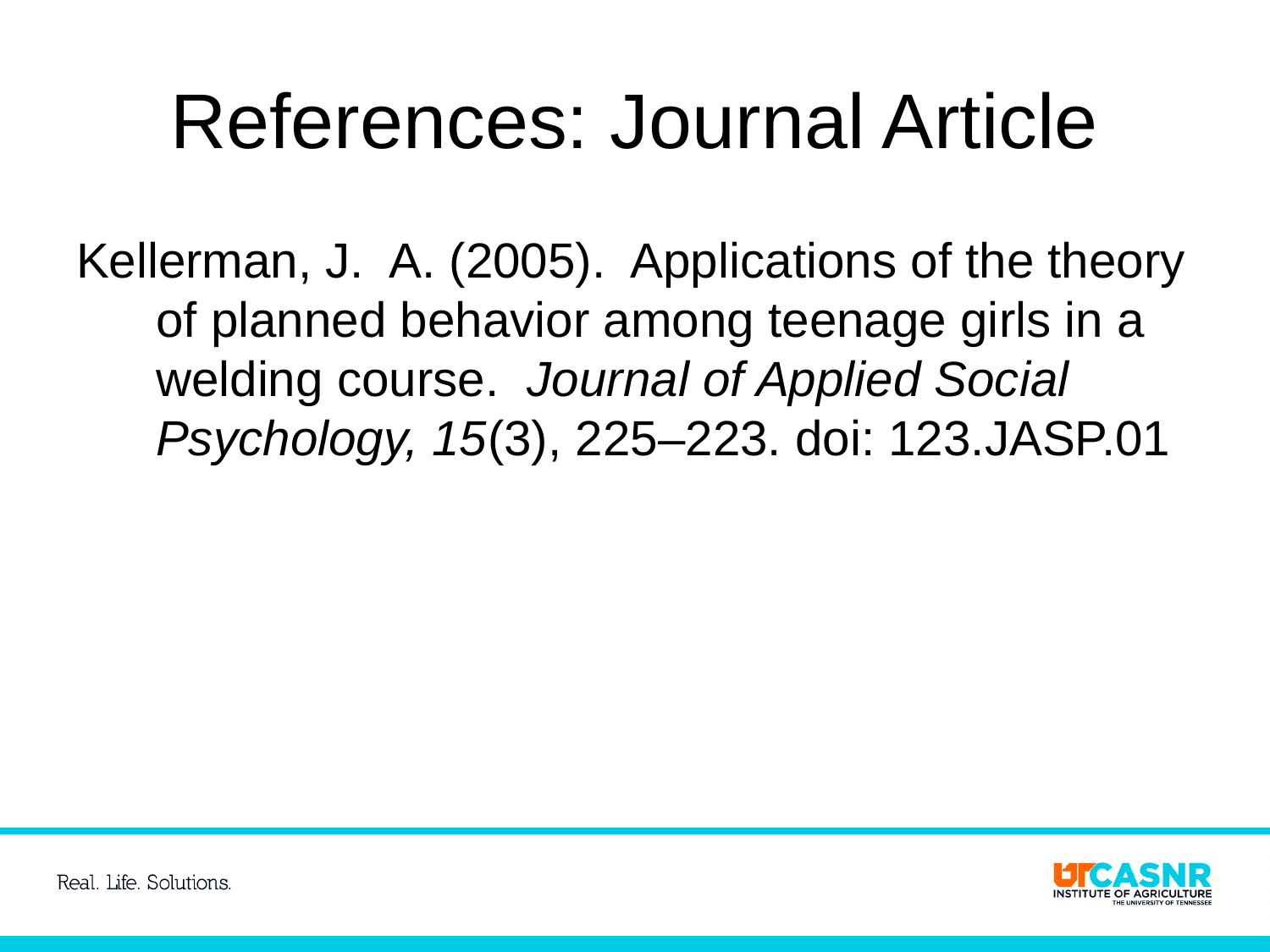

# References: Journal Article
Kellerman, J.  A. (2005).  Applications of the theory of planned behavior among teenage girls in a welding course.  Journal of Applied Social Psychology, 15(3), 225–223. doi: 123.JASP.01